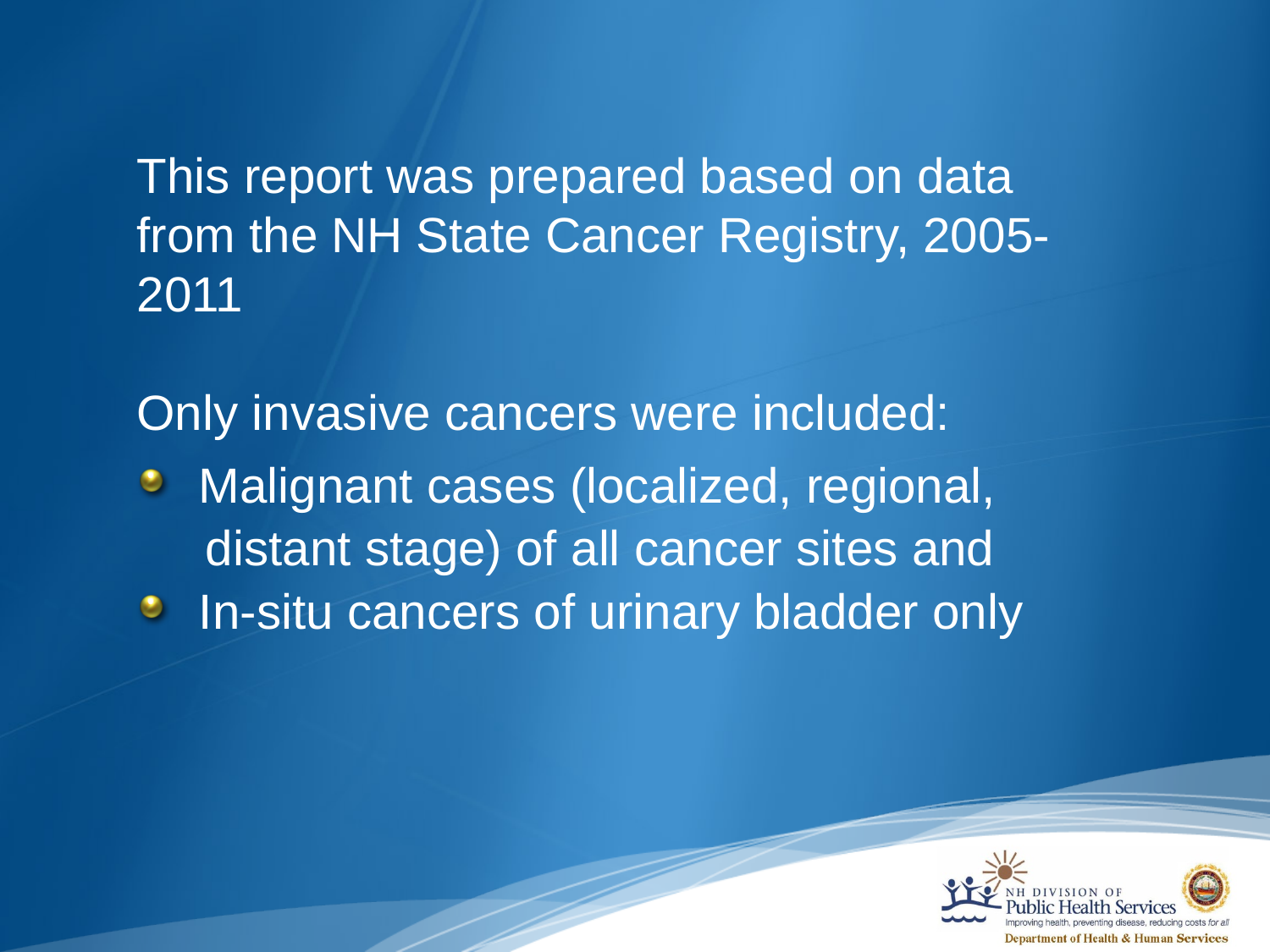

This report was prepared based on data from the NH State Cancer Registry, 2005-2011

Only invasive cancers were included:
  Malignant cases (localized, regional,
     distant stage) of all cancer sites and
  In-situ cancers of urinary bladder only